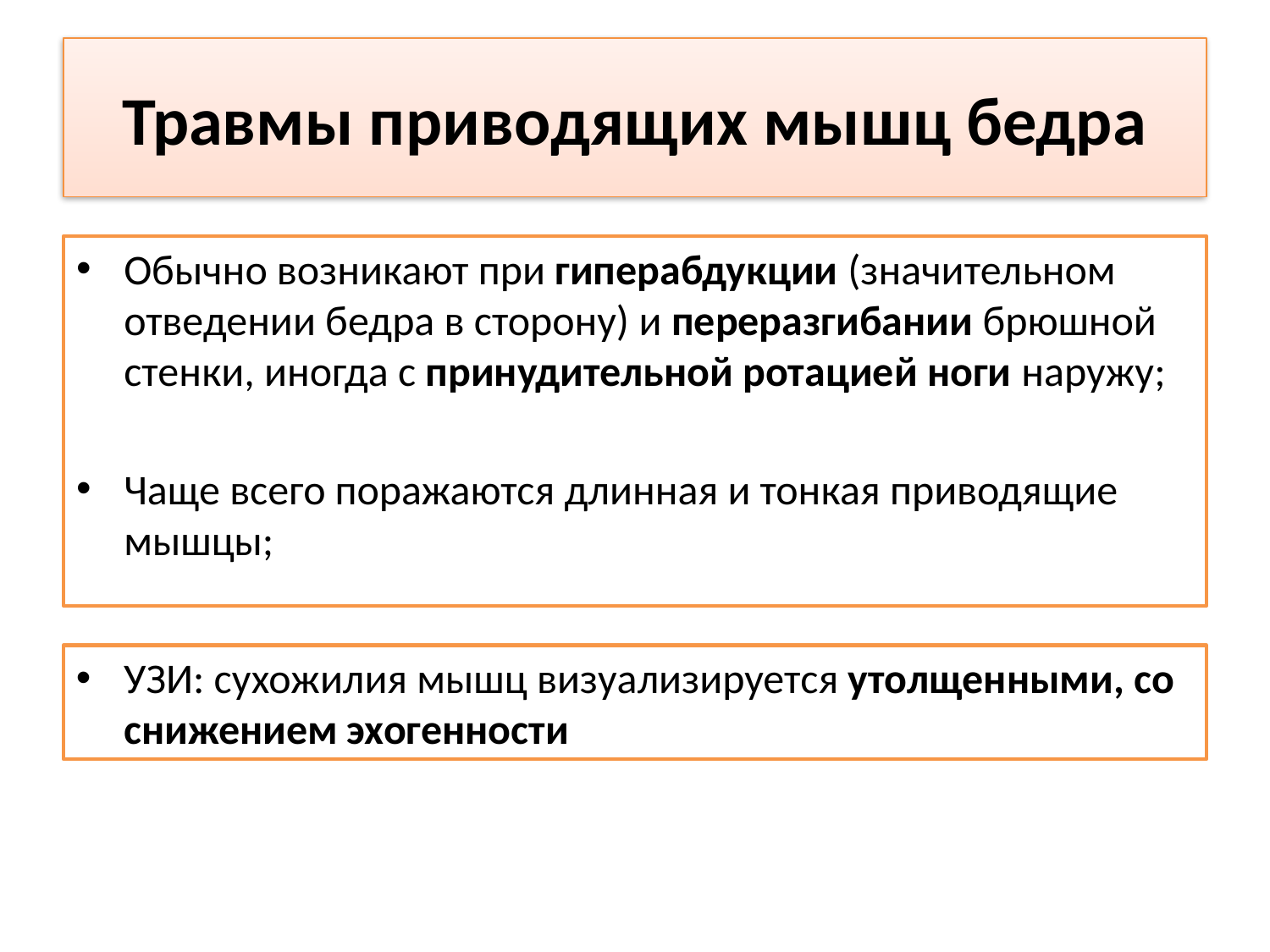

# Травмы приводящих мышц бедра
Обычно возникают при гиперабдукции (значительном отведении бедра в сторону) и переразгибании брюшной стенки, иногда с принудительной ротацией ноги наружу;

Чаще всего поражаются длинная и тонкая приводящие мышцы;

УЗИ: сухожилия мышц визуализируется утолщенными, со снижением эхогенности